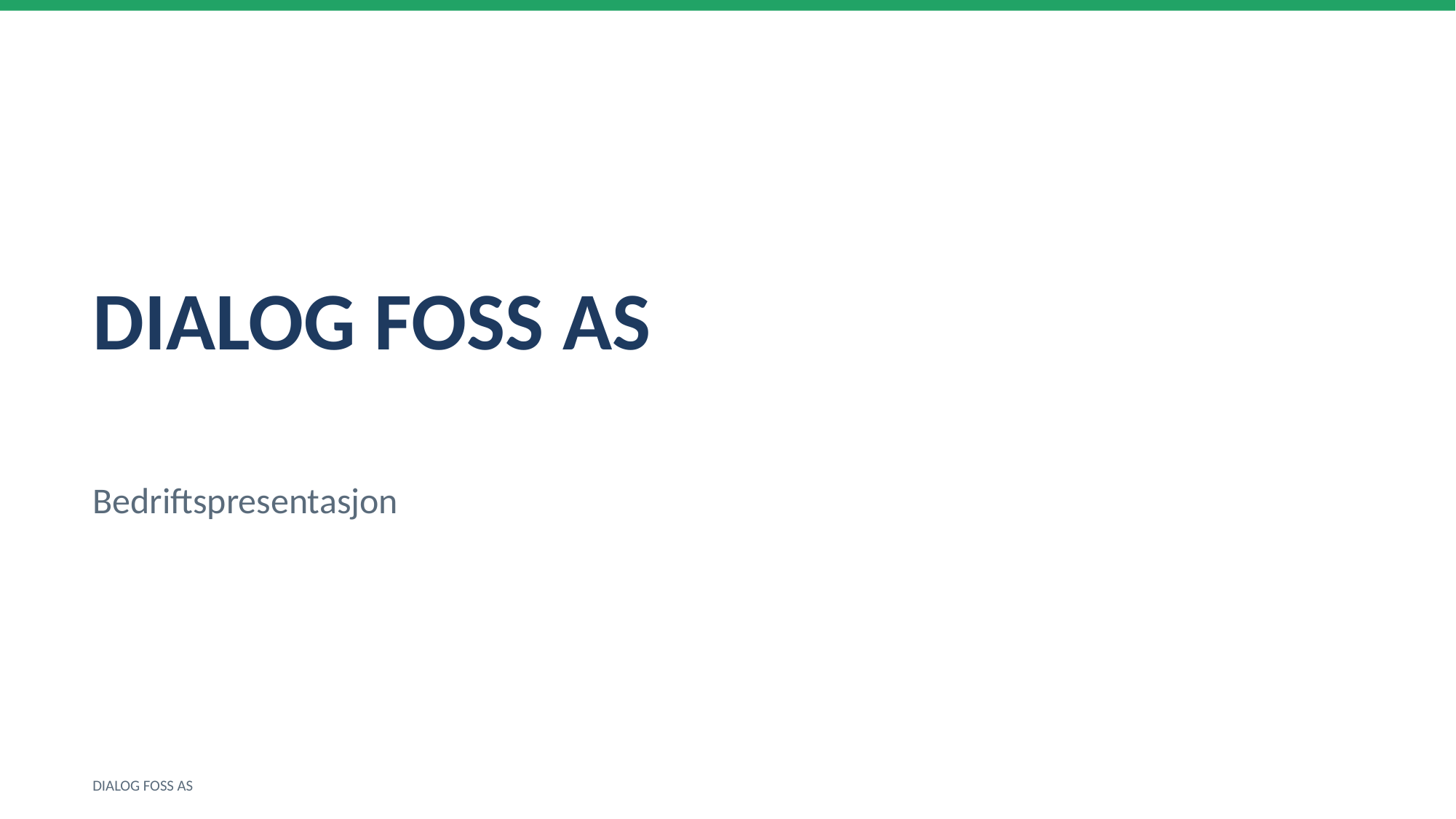

DIALOG FOSS AS
Bedriftspresentasjon
DIALOG FOSS AS